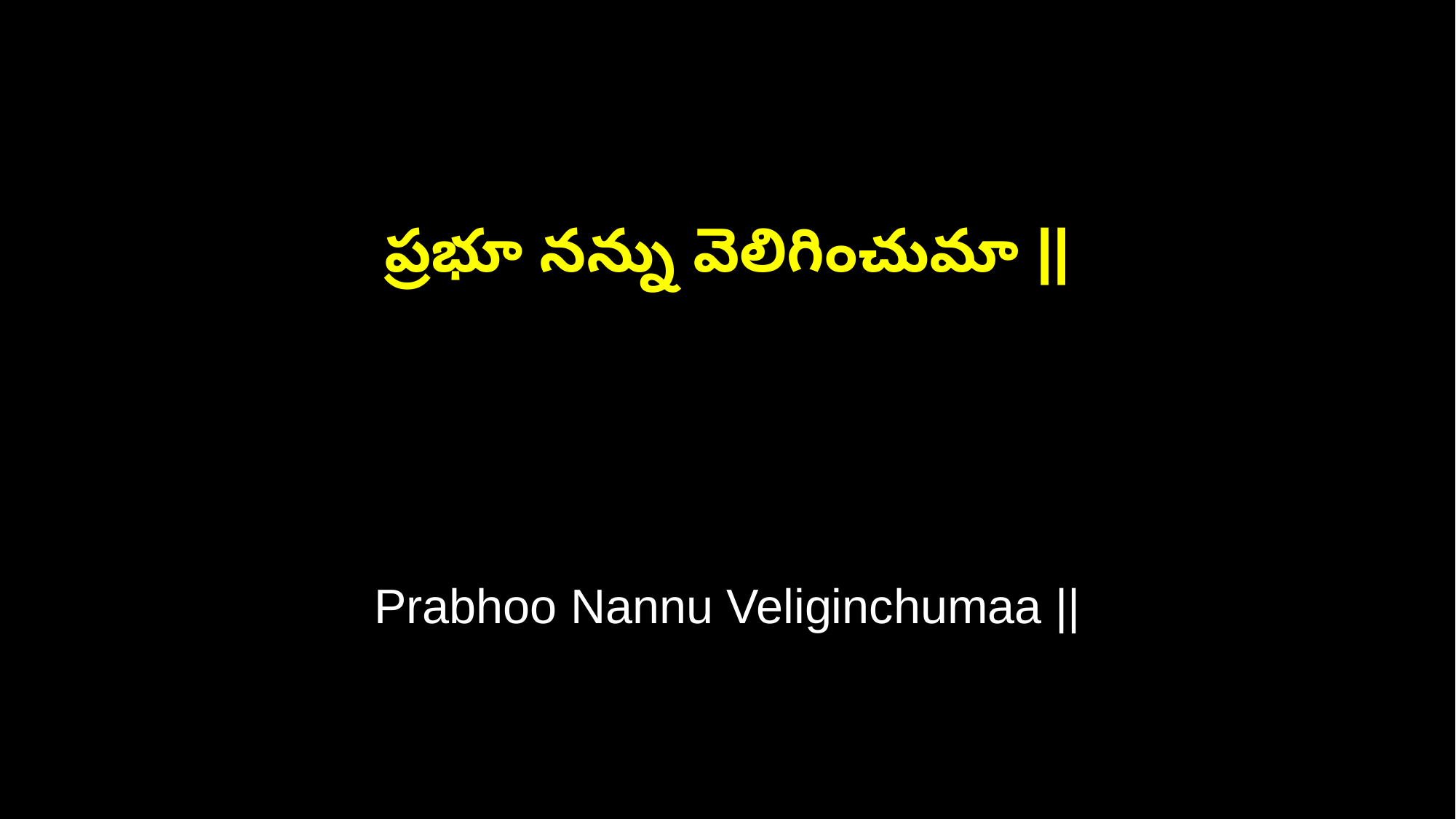

ప్రభూ నన్ను వెలిగించుమా ||
Prabhoo Nannu Veliginchumaa ||